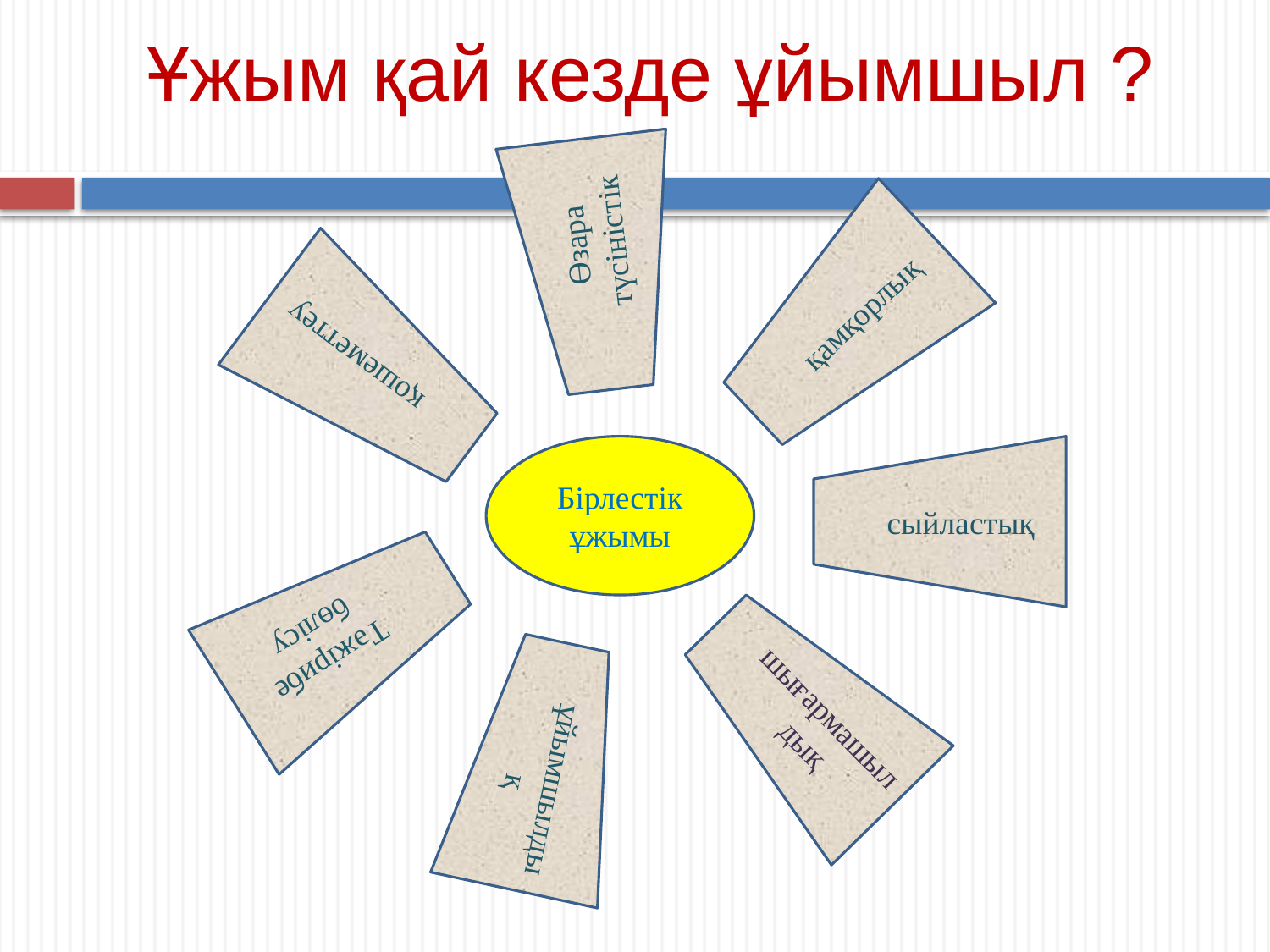

# Ұжым қай кезде ұйымшыл ?
Өзара түсіністік
қамқорлық
қошеметтеу
сыйластық
Бірлестік ұжымы
Тәжірибе бөлісу
шығармашылдық
ұйымшылдық